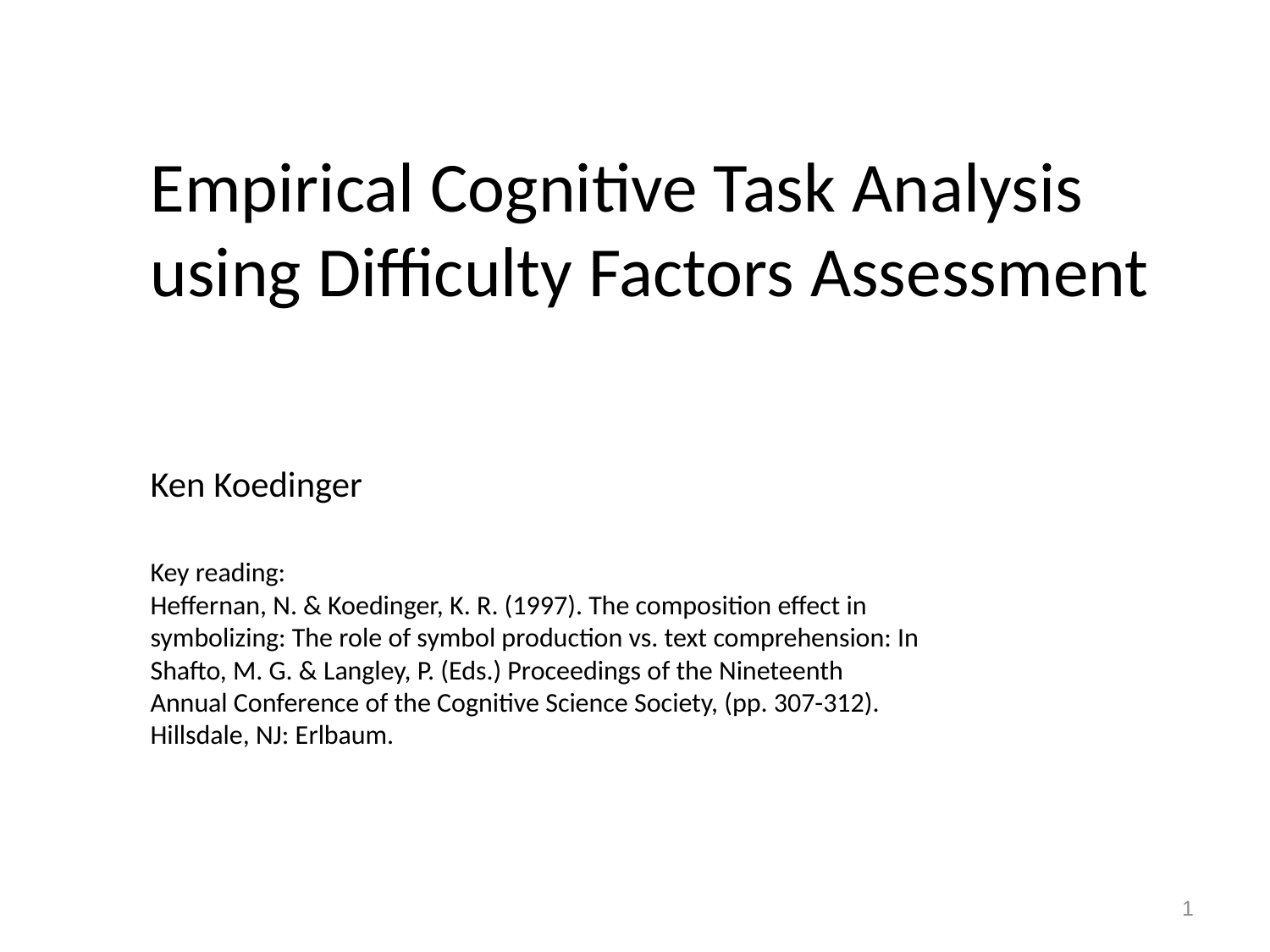

# Empirical Cognitive Task Analysis using Difficulty Factors Assessment
Ken Koedinger

Key reading:
Heffernan, N. & Koedinger, K. R. (1997). The composition effect in symbolizing: The role of symbol production vs. text comprehension: In Shafto, M. G. & Langley, P. (Eds.) Proceedings of the Nineteenth Annual Conference of the Cognitive Science Society, (pp. 307-312). Hillsdale, NJ: Erlbaum.

1